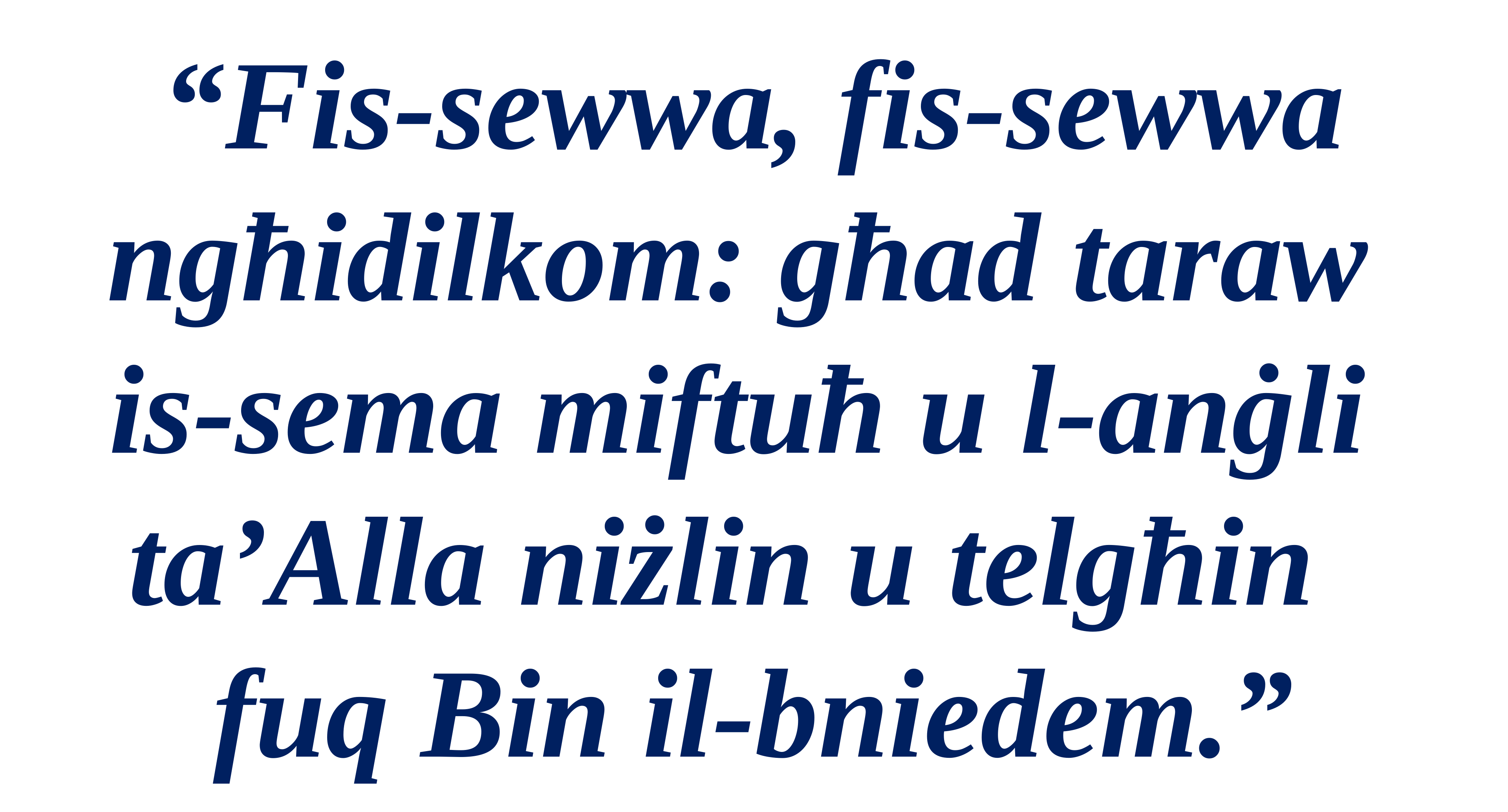

“Fis-sewwa, fis-sewwa ngħidilkom: għad taraw
is-sema miftuħ u l-anġli
ta’Alla niżlin u telgħin
fuq Bin il-bniedem.”